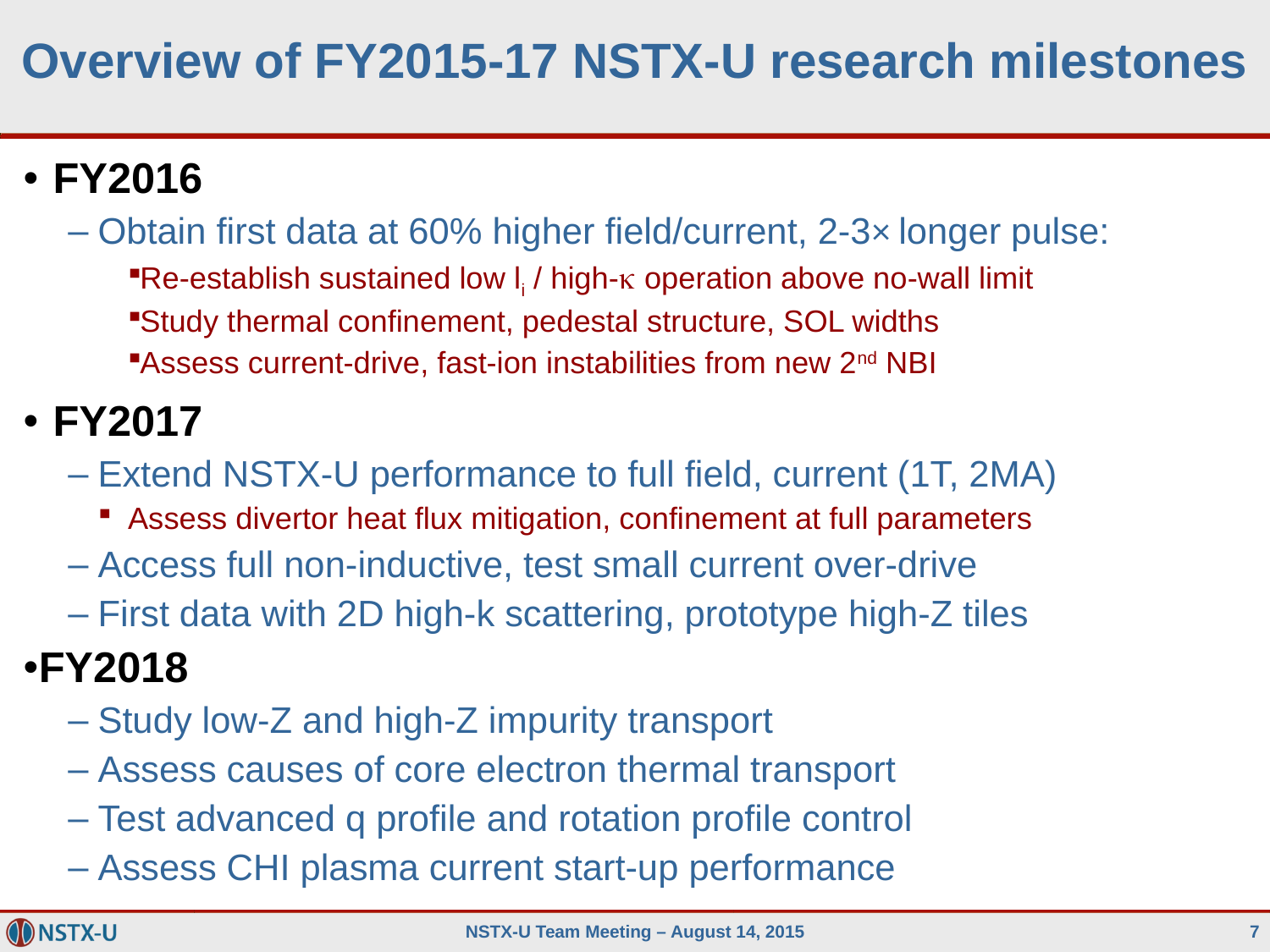

# Overview of FY2015-17 NSTX-U research milestones
FY2016
Obtain first data at 60% higher field/current, 2-3× longer pulse:
Re-establish sustained low li / high-κ operation above no-wall limit
Study thermal confinement, pedestal structure, SOL widths
Assess current-drive, fast-ion instabilities from new 2nd NBI

FY2017
Extend NSTX-U performance to full field, current (1T, 2MA)
Assess divertor heat flux mitigation, confinement at full parameters
Access full non-inductive, test small current over-drive
First data with 2D high-k scattering, prototype high-Z tiles
FY2018
Study low-Z and high-Z impurity transport
Assess causes of core electron thermal transport
Test advanced q profile and rotation profile control
Assess CHI plasma current start-up performance